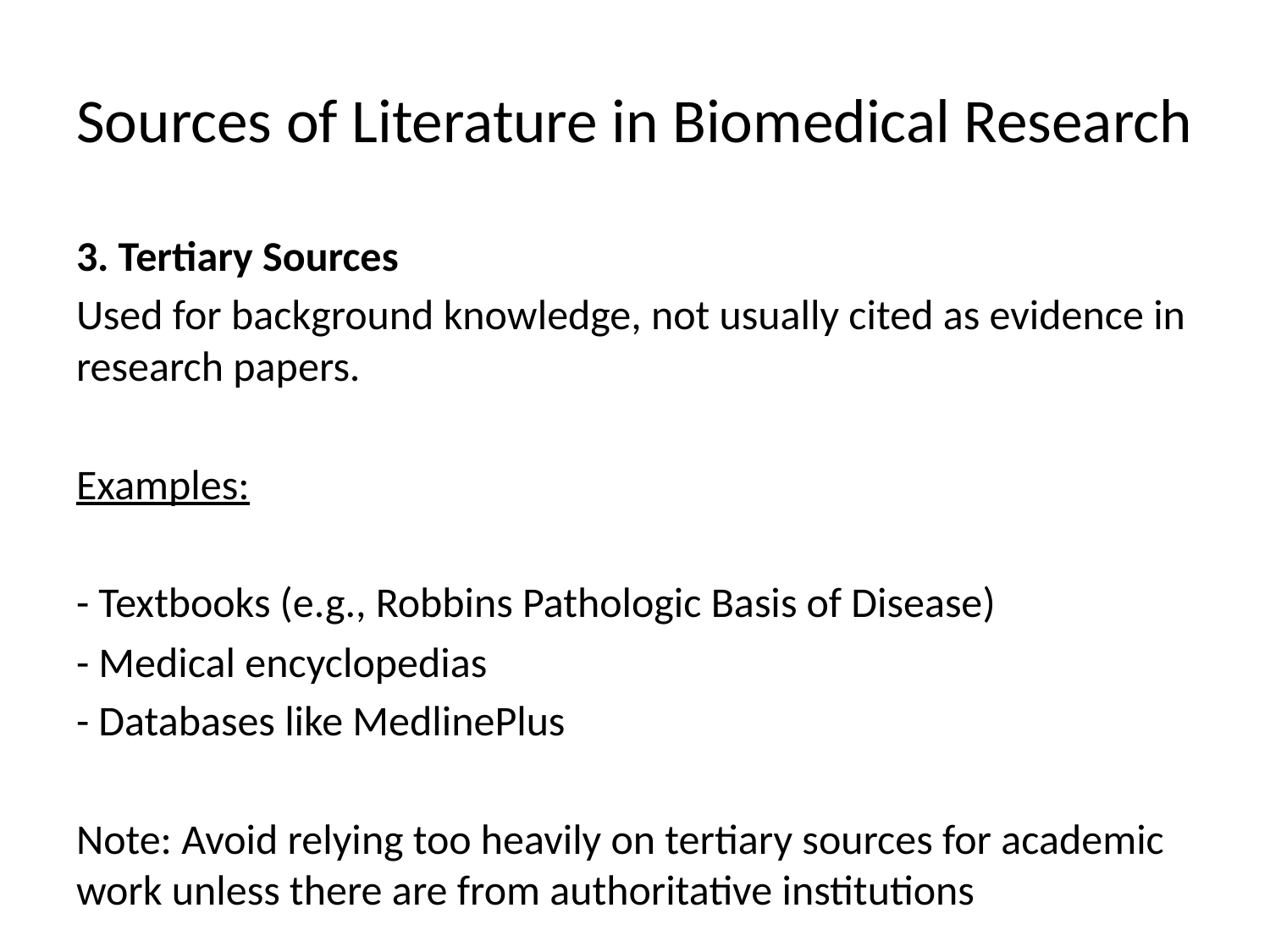

# Sources of Literature in Biomedical Research
3. Tertiary Sources
Used for background knowledge, not usually cited as evidence in research papers.

Examples:

- Textbooks (e.g., Robbins Pathologic Basis of Disease)
- Medical encyclopedias
- Databases like MedlinePlus

Note: Avoid relying too heavily on tertiary sources for academic work unless there are from authoritative institutions